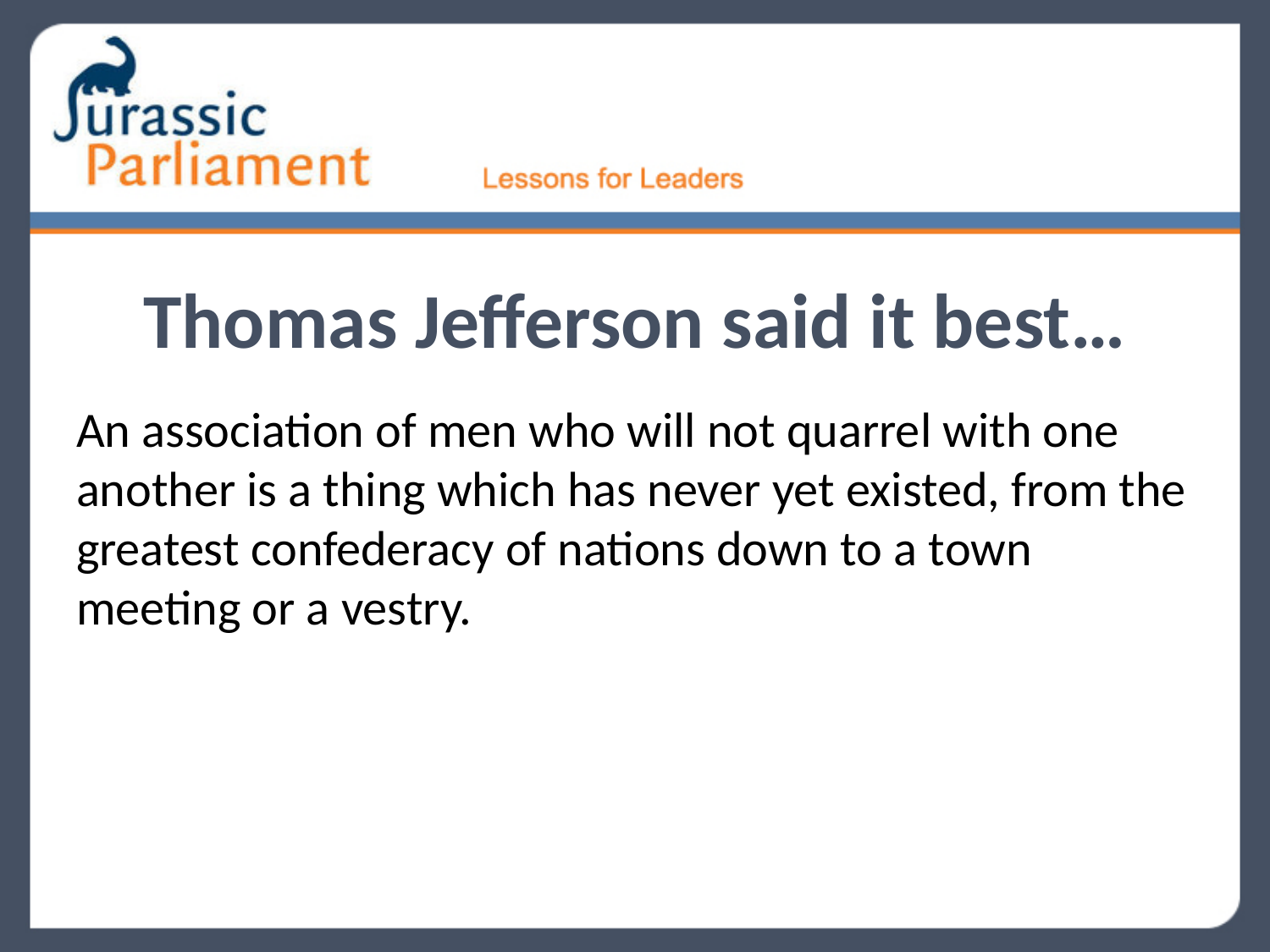

# Thomas Jefferson said it best…
An association of men who will not quarrel with one another is a thing which has never yet existed, from the greatest confederacy of nations down to a town meeting or a vestry.